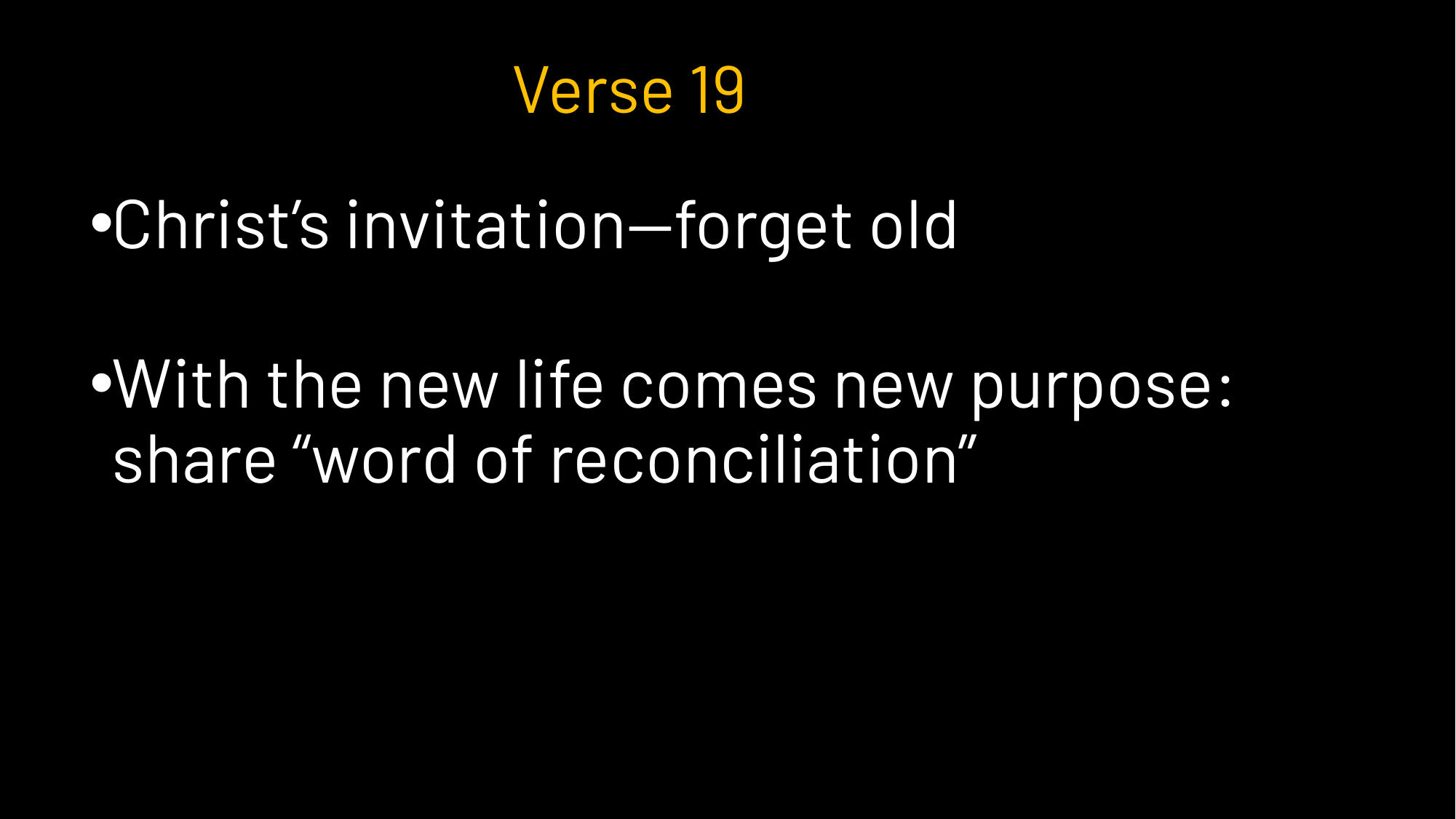

# Verse 19
Christ’s invitation—forget old
With the new life comes new purpose: share “word of reconciliation”